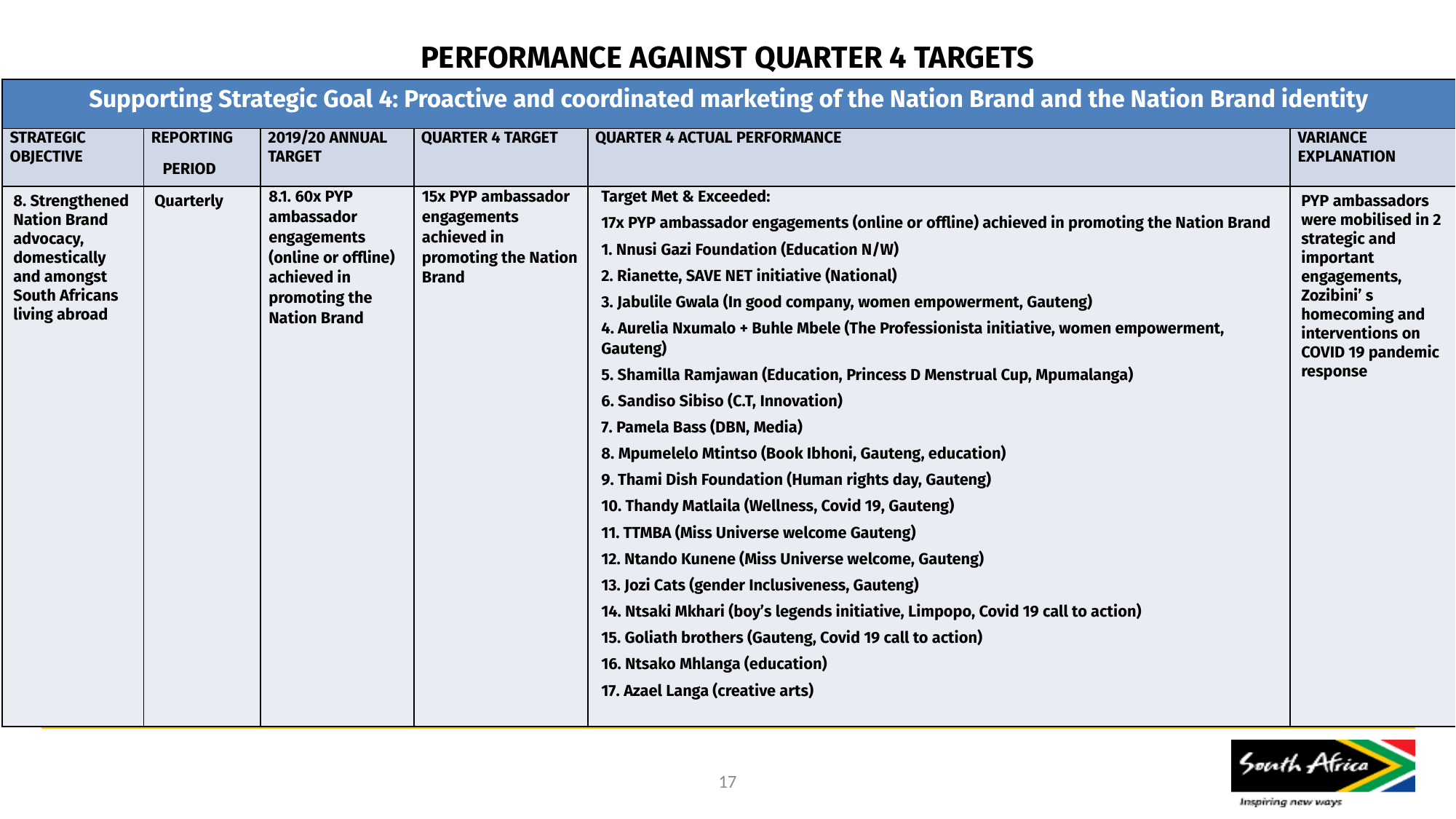

# PERFORMANCE AGAINST QUARTER 4 TARGETS
| Supporting Strategic Goal 4: Proactive and coordinated marketing of the Nation Brand and the Nation Brand identity |  |  |  |  |  |
| --- | --- | --- | --- | --- | --- |
| STRATEGIC OBJECTIVE | REPORTING PERIOD | 2019/20 ANNUAL TARGET | QUARTER 4 TARGET | QUARTER 4 ACTUAL PERFORMANCE | VARIANCE EXPLANATION |
| 8. Strengthened Nation Brand advocacy, domestically and amongst South Africans living abroad | Quarterly | 8.1. 60x PYP ambassador engagements (online or offline) achieved in promoting the Nation Brand | 15x PYP ambassador engagements achieved in promoting the Nation Brand | Target Met & Exceeded: 17x PYP ambassador engagements (online or offline) achieved in promoting the Nation Brand 1. Nnusi Gazi Foundation (Education N/W) 2. Rianette, SAVE NET initiative (National) 3. Jabulile Gwala (In good company, women empowerment, Gauteng) 4. Aurelia Nxumalo + Buhle Mbele (The Professionista initiative, women empowerment, Gauteng) 5. Shamilla Ramjawan (Education, Princess D Menstrual Cup, Mpumalanga) 6. Sandiso Sibiso (C.T, Innovation) 7. Pamela Bass (DBN, Media) 8. Mpumelelo Mtintso (Book Ibhoni, Gauteng, education) 9. Thami Dish Foundation (Human rights day, Gauteng) 10. Thandy Matlaila (Wellness, Covid 19, Gauteng) 11. TTMBA (Miss Universe welcome Gauteng) 12. Ntando Kunene (Miss Universe welcome, Gauteng) 13. Jozi Cats (gender Inclusiveness, Gauteng) 14. Ntsaki Mkhari (boy’s legends initiative, Limpopo, Covid 19 call to action) 15. Goliath brothers (Gauteng, Covid 19 call to action) 16. Ntsako Mhlanga (education) 17. Azael Langa (creative arts) | PYP ambassadors were mobilised in 2 strategic and important engagements, Zozibini’ s homecoming and interventions on COVID 19 pandemic response |
17